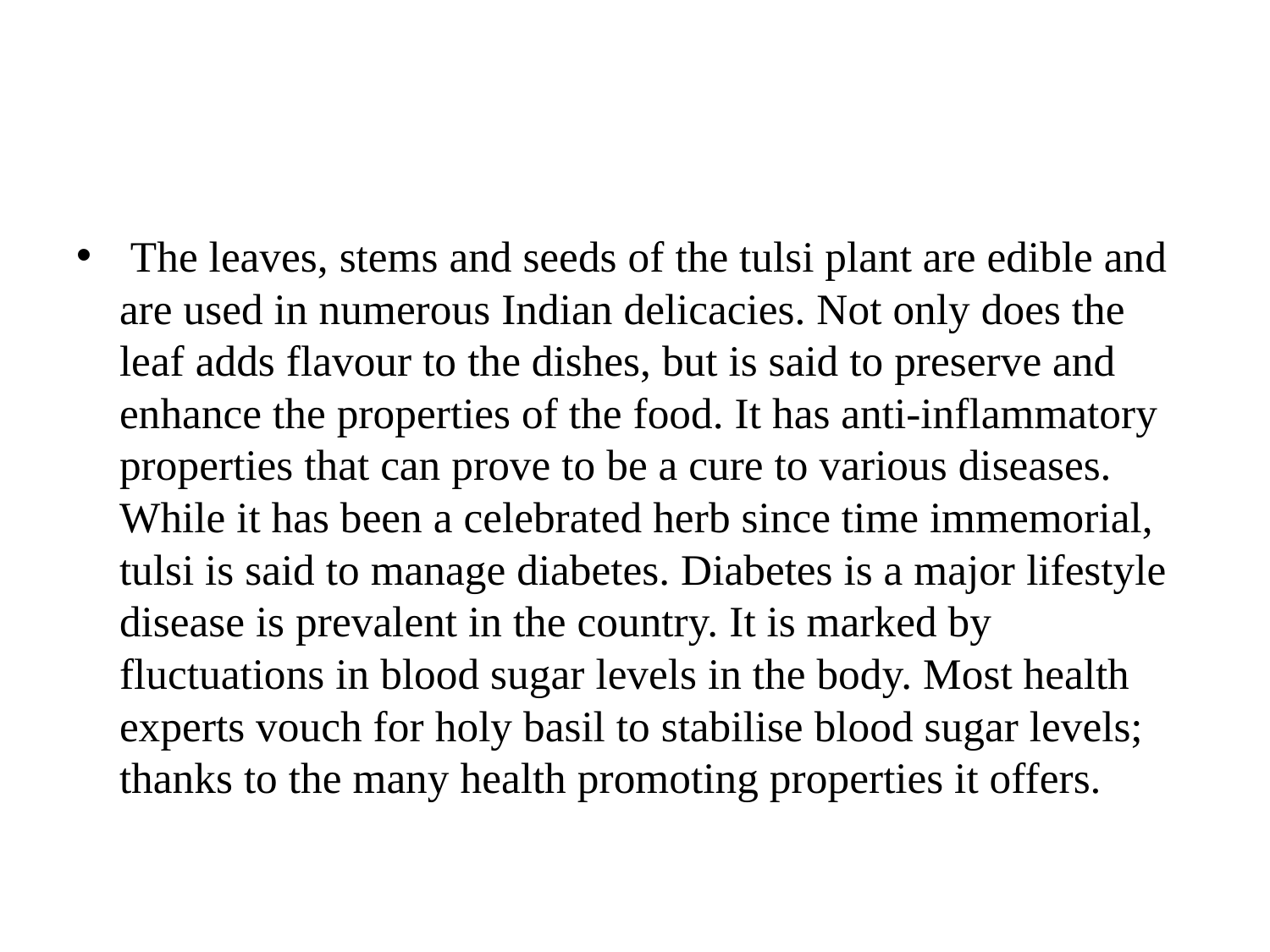

#
 The leaves, stems and seeds of the tulsi plant are edible and are used in numerous Indian delicacies. Not only does the leaf adds flavour to the dishes, but is said to preserve and enhance the properties of the food. It has anti-inflammatory properties that can prove to be a cure to various diseases. While it has been a celebrated herb since time immemorial, tulsi is said to manage diabetes. Diabetes is a major lifestyle disease is prevalent in the country. It is marked by fluctuations in blood sugar levels in the body. Most health experts vouch for holy basil to stabilise blood sugar levels; thanks to the many health promoting properties it offers.